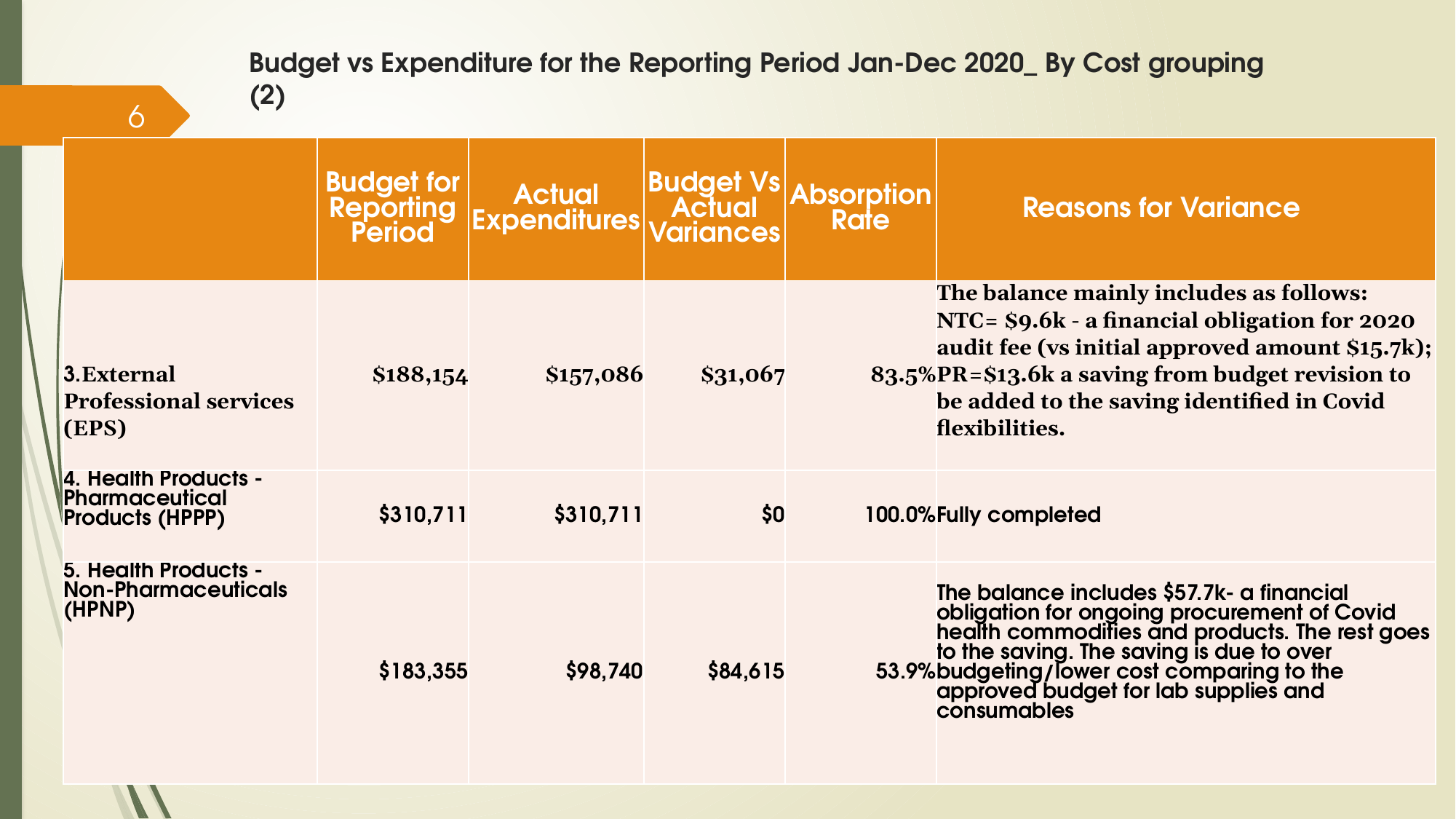

# Budget vs Expenditure for the Reporting Period Jan-Dec 2020_ By Cost grouping (2)
6
|  | Budget for Reporting Period | Actual Expenditures | Budget Vs Actual Variances | Absorption Rate | Reasons for Variance |
| --- | --- | --- | --- | --- | --- |
| 3.External Professional services (EPS) | $188,154 | $157,086 | $31,067 | 83.5% | The balance mainly includes as follows: NTC= $9.6k - a financial obligation for 2020 audit fee (vs initial approved amount $15.7k); PR=$13.6k a saving from budget revision to be added to the saving identified in Covid flexibilities. |
| 4. Health Products - Pharmaceutical Products (HPPP) | $310,711 | $310,711 | $0 | 100.0% | Fully completed |
| 5. Health Products - Non-Pharmaceuticals (HPNP) | $183,355 | $98,740 | $84,615 | 53.9% | The balance includes $57.7k- a financial obligation for ongoing procurement of Covid health commodities and products. The rest goes to the saving. The saving is due to over budgeting/lower cost comparing to the approved budget for lab supplies and consumables |